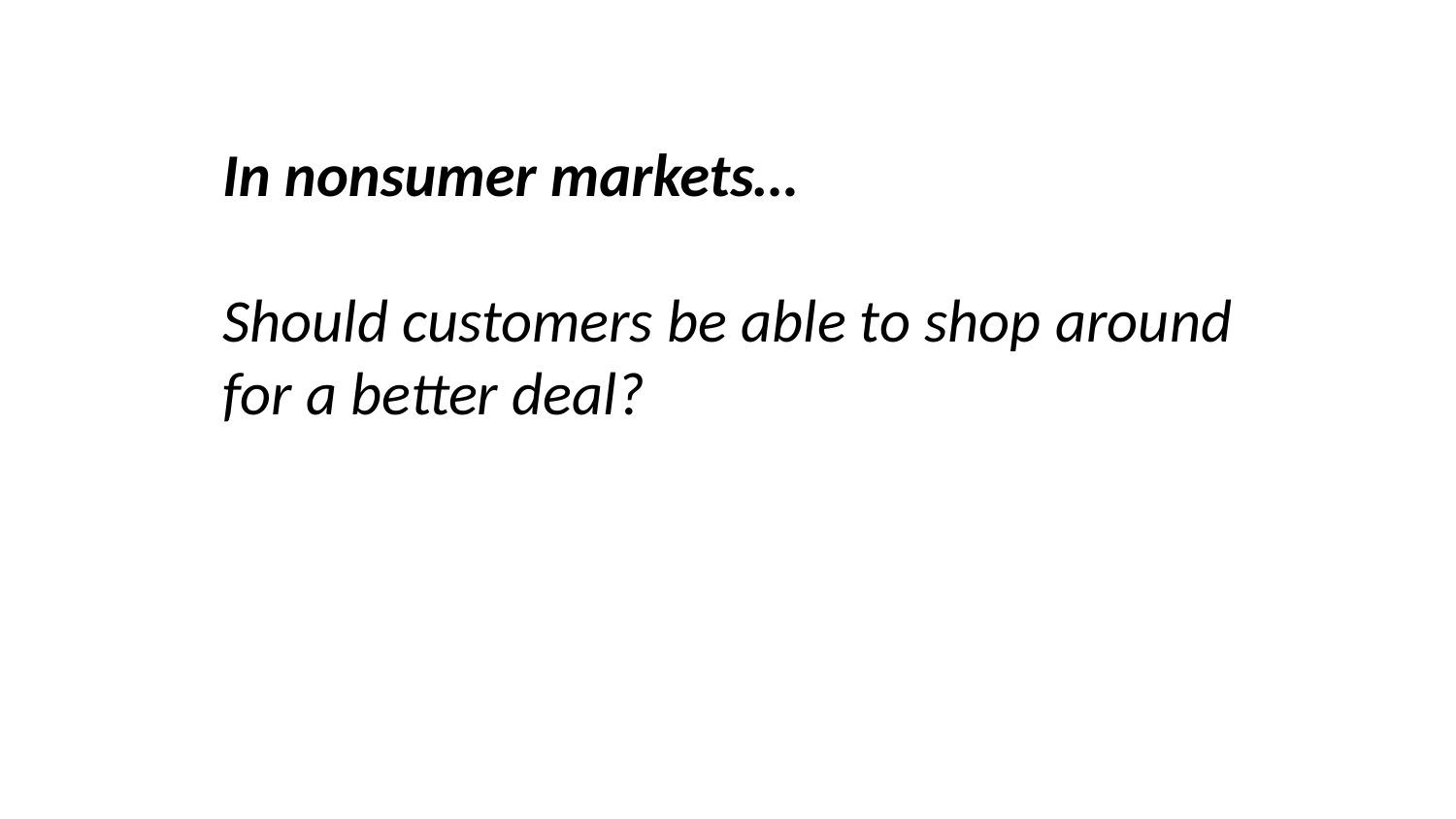

In nonsumer markets…

Should customers be able to shop around for a better deal?